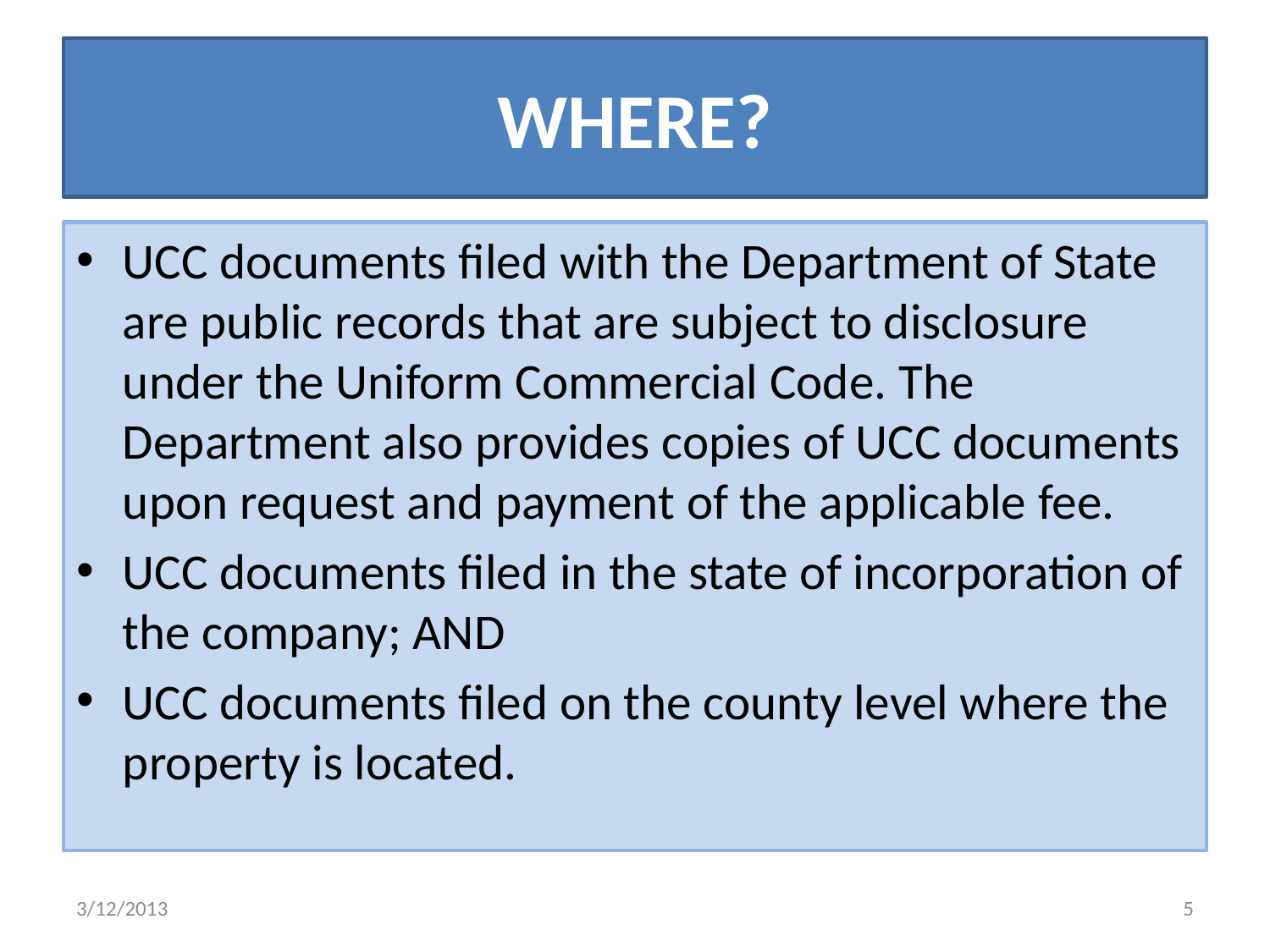

# WHERE?
UCC documents filed with the Department of State are public records that are subject to disclosure under the Uniform Commercial Code. The Department also provides copies of UCC documents upon request and payment of the applicable fee.
UCC documents filed in the state of incorporation of the company; AND
UCC documents filed on the county level where the property is located.

3/12/2013
5